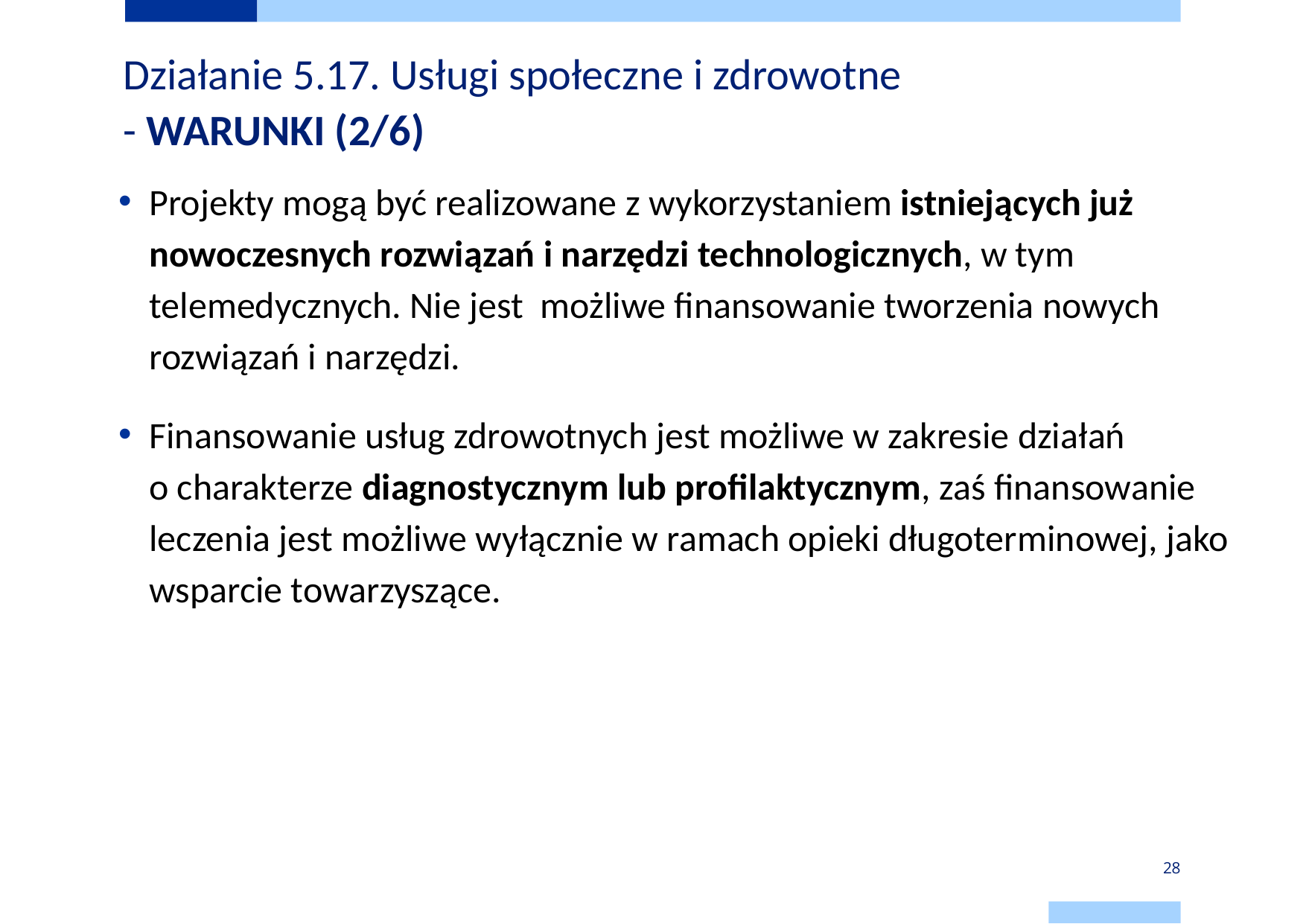

# Działanie 5.17. Usługi społeczne i zdrowotne - WARUNKI (2/6)
Projekty mogą być realizowane z wykorzystaniem istniejących już nowoczesnych rozwiązań i narzędzi technologicznych, w tym telemedycznych. Nie jest  możliwe finansowanie tworzenia nowych rozwiązań i narzędzi.
Finansowanie usług zdrowotnych jest możliwe w zakresie działań
o charakterze diagnostycznym lub profilaktycznym, zaś finansowanie leczenia jest możliwe wyłącznie w ramach opieki długoterminowej, jako wsparcie towarzyszące.

28